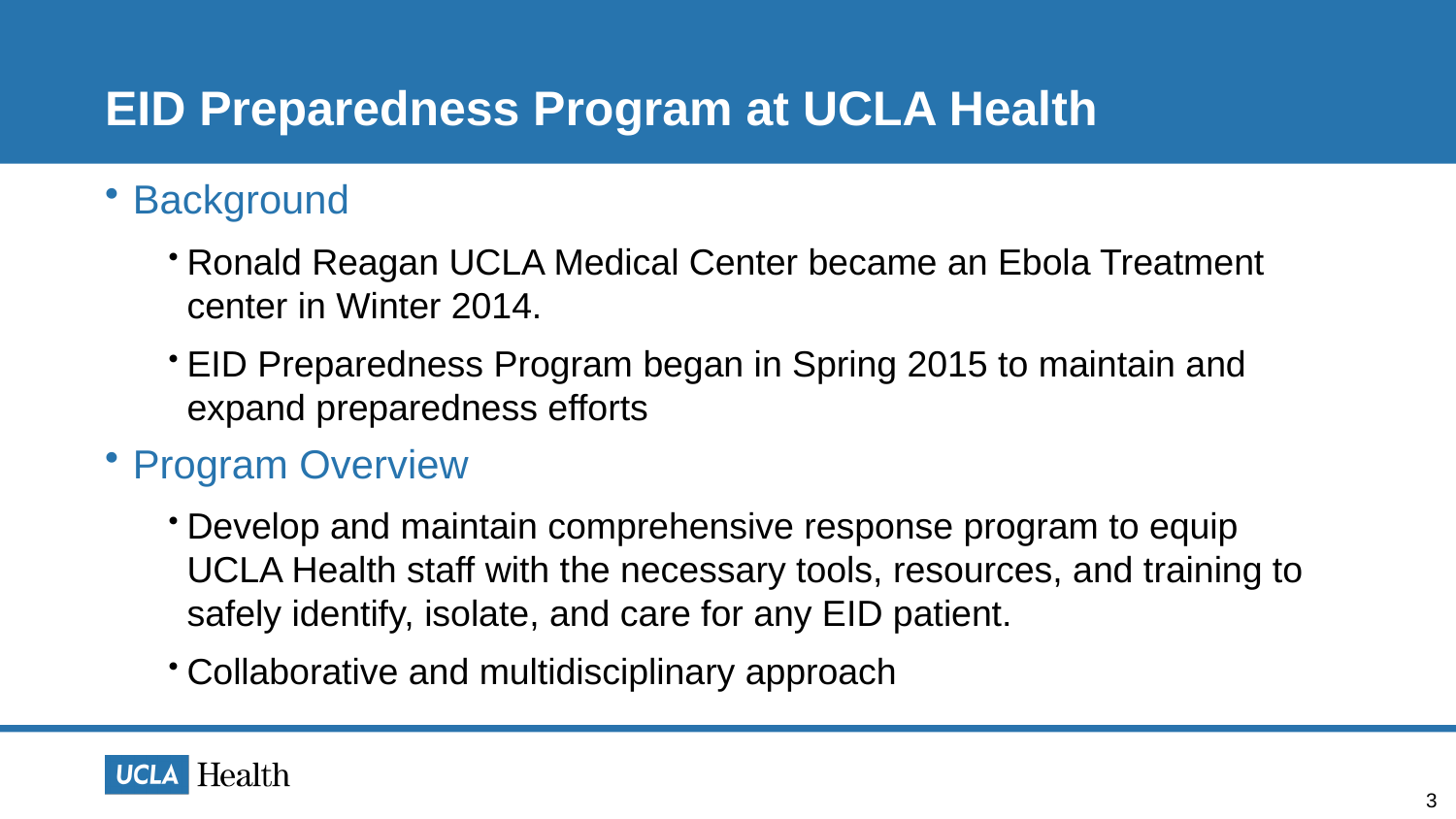

# EID Preparedness Program at UCLA Health
Background
Ronald Reagan UCLA Medical Center became an Ebola Treatment center in Winter 2014.
EID Preparedness Program began in Spring 2015 to maintain and expand preparedness efforts
Program Overview
Develop and maintain comprehensive response program to equip UCLA Health staff with the necessary tools, resources, and training to safely identify, isolate, and care for any EID patient.
Collaborative and multidisciplinary approach
3